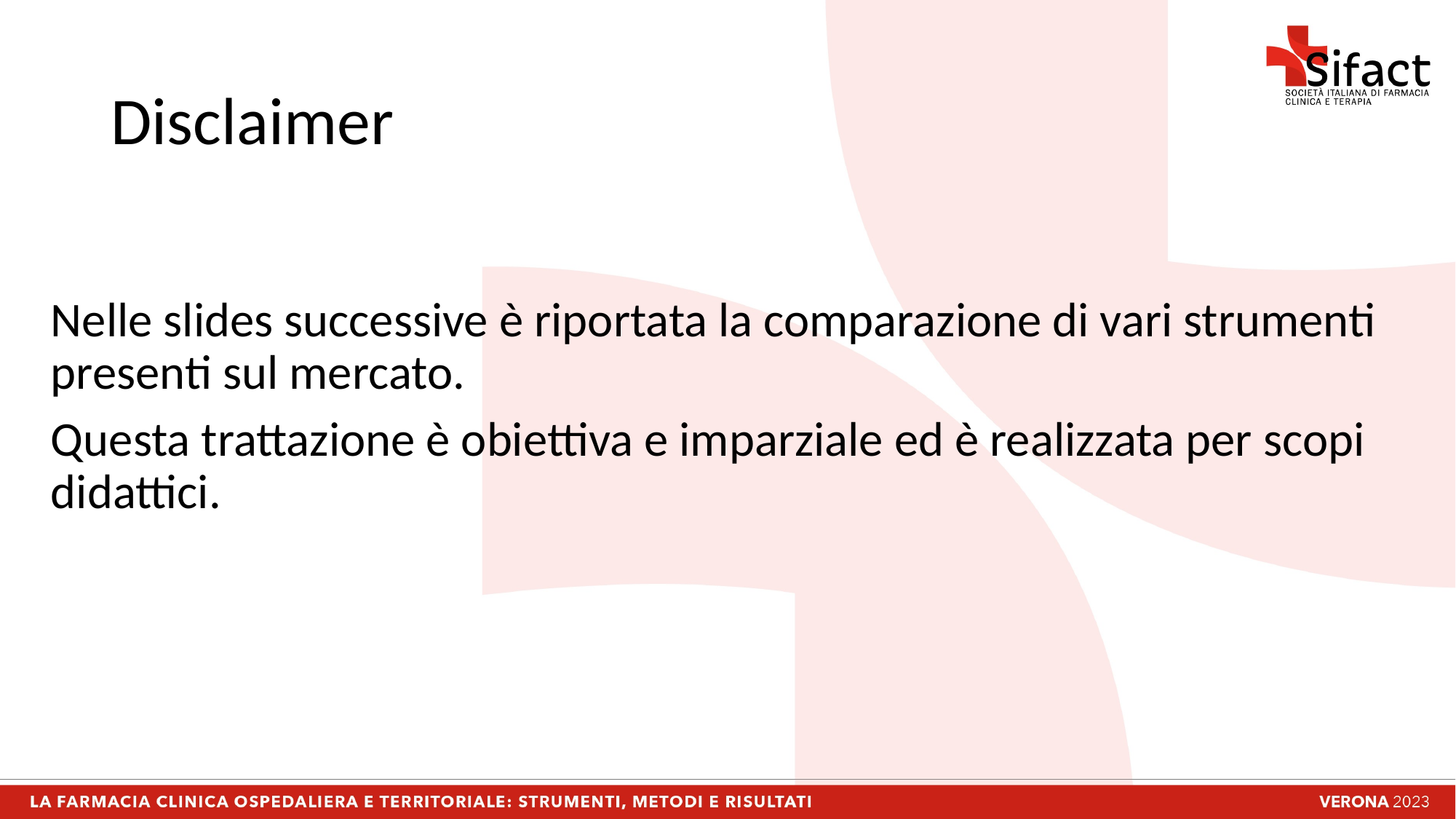

# Disclaimer
Nelle slides successive è riportata la comparazione di vari strumenti presenti sul mercato.
Questa trattazione è obiettiva e imparziale ed è realizzata per scopi didattici.